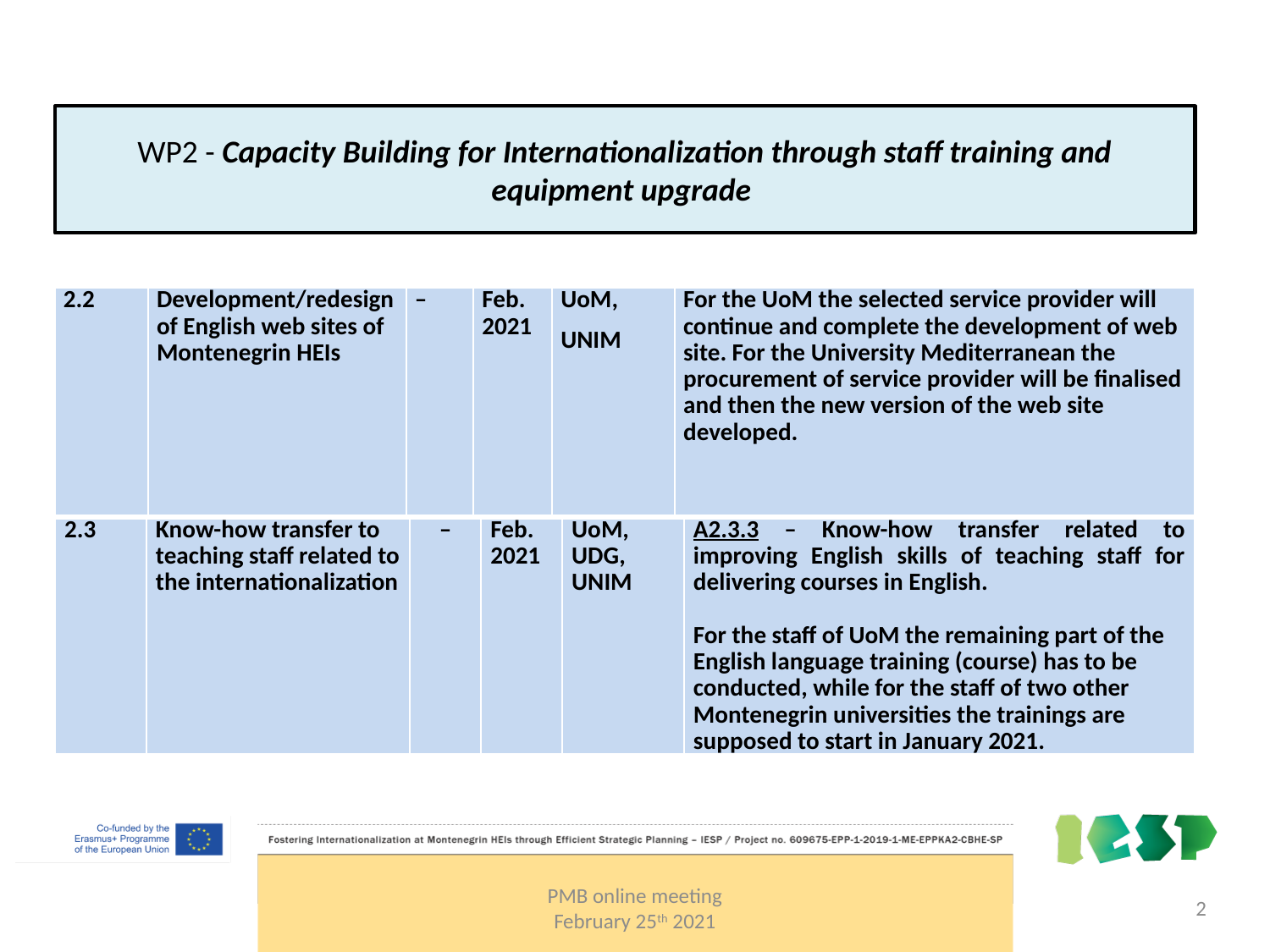

WP2 - Capacity Building for Internationalization through staff training and equipment upgrade
| 2.2 | Development/redesign of English web sites of Montenegrin HEIs | – | Feb. 2021 | UoM, UNIM | For the UoM the selected service provider will continue and complete the development of web site. For the University Mediterranean the procurement of service provider will be finalised and then the new version of the web site developed. |
| --- | --- | --- | --- | --- | --- |
| 2.3 | Know-how transfer to teaching staff related to the internationalization | – | Feb. 2021 | UoM, UDG, UNIM | A2.3.3 – Know-how transfer related to improving English skills of teaching staff for delivering courses in English.   For the staff of UoM the remaining part of the English language training (course) has to be conducted, while for the staff of two other Montenegrin universities the trainings are supposed to start in January 2021. |
| --- | --- | --- | --- | --- | --- |
PMB online meeting
February 25th 2021
2